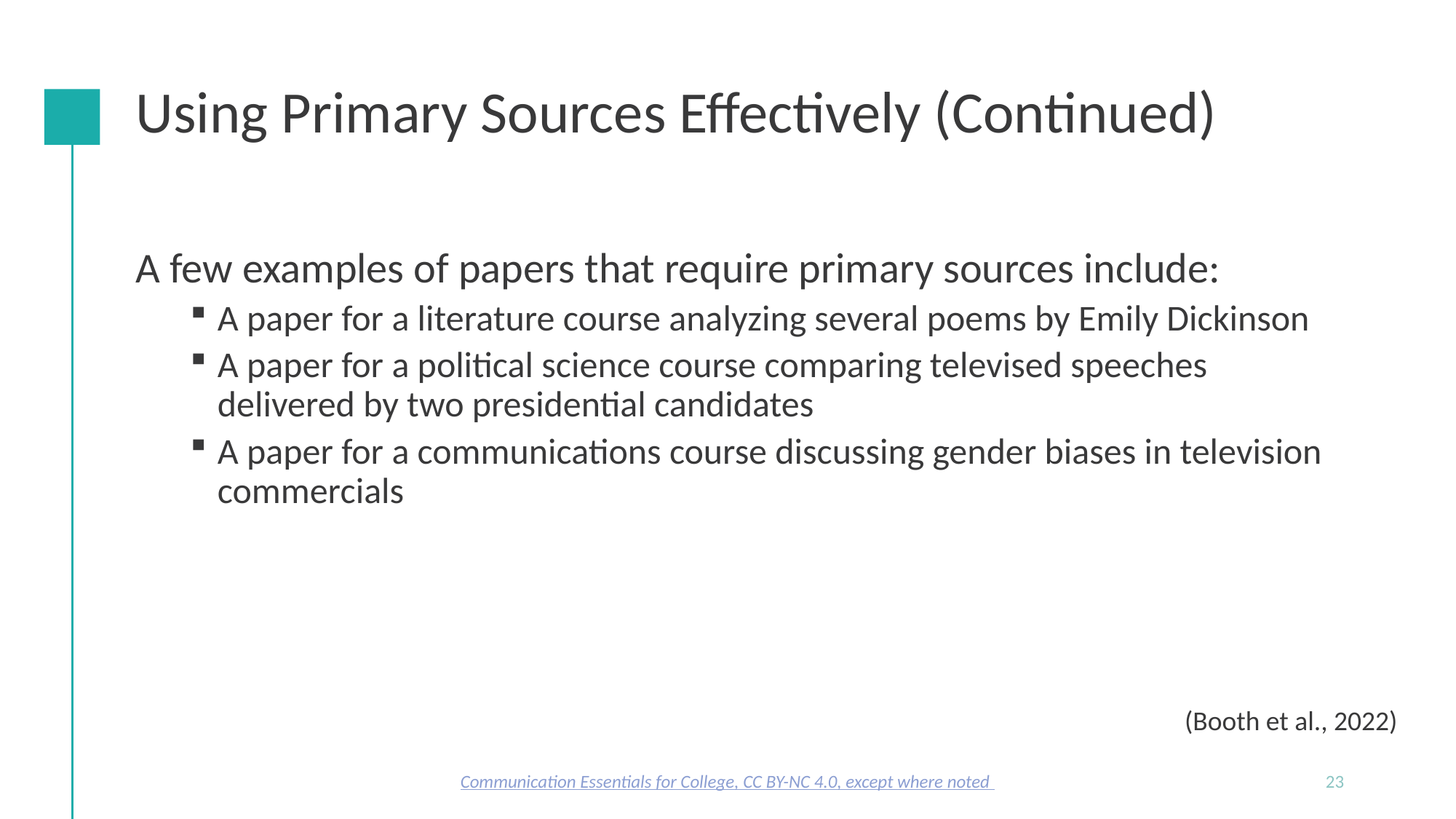

# Using Primary Sources Effectively (Continued)
A few examples of papers that require primary sources include:
A paper for a literature course analyzing several poems by Emily Dickinson
A paper for a political science course comparing televised speeches delivered by two presidential candidates
A paper for a communications course discussing gender biases in television commercials
(Booth et al., 2022)​
Communication Essentials for College, CC BY-NC 4.0, except where noted
23